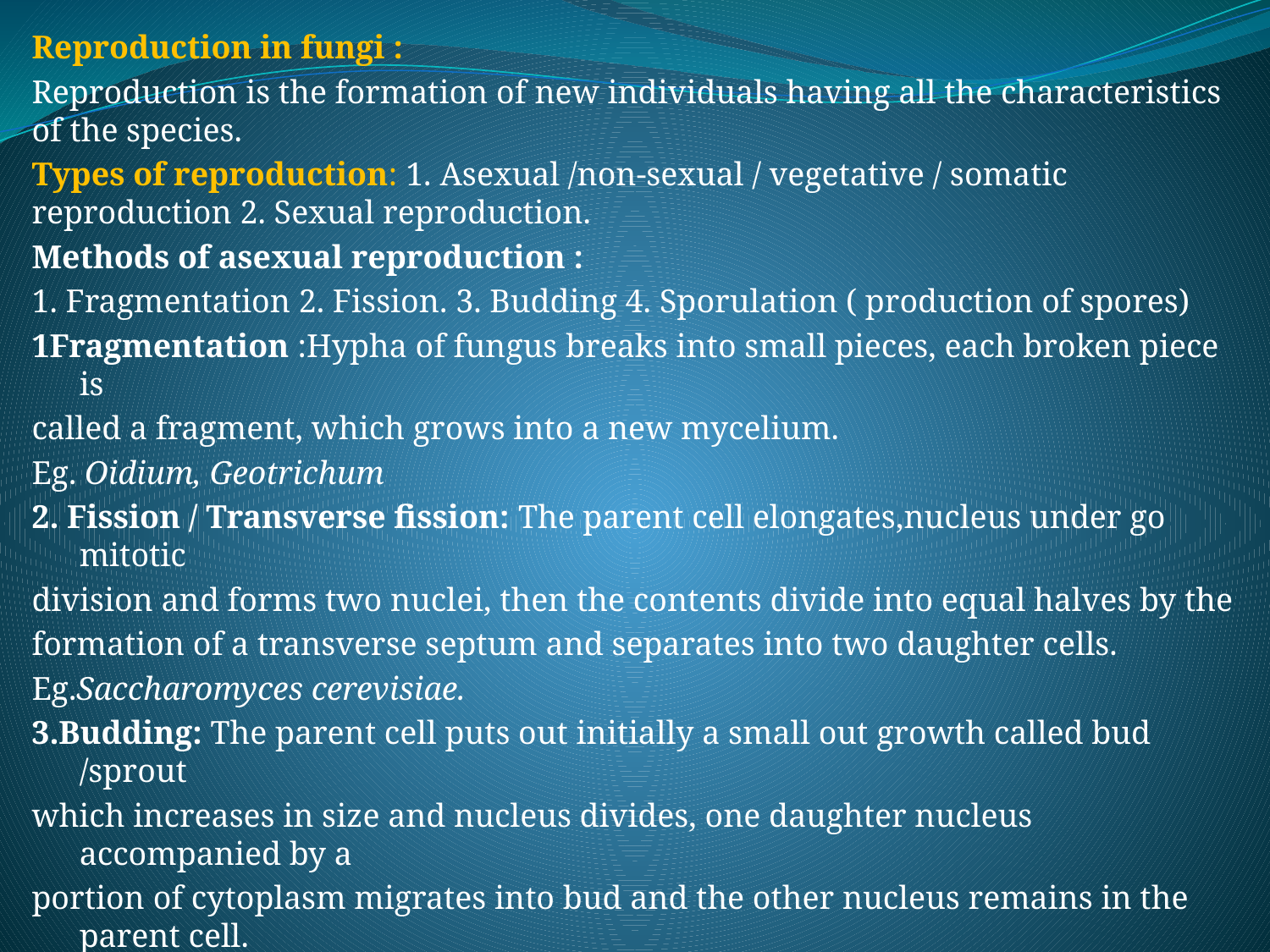

Reproduction in fungi :
Reproduction is the formation of new individuals having all the characteristics of the species.
Types of reproduction: 1. Asexual /non-sexual / vegetative / somatic reproduction 2. Sexual reproduction.
Methods of asexual reproduction :
1. Fragmentation 2. Fission. 3. Budding 4. Sporulation ( production of spores)
1Fragmentation :Hypha of fungus breaks into small pieces, each broken piece is
called a fragment, which grows into a new mycelium.
Eg. Oidium, Geotrichum
2. Fission / Transverse fission: The parent cell elongates,nucleus under go mitotic
division and forms two nuclei, then the contents divide into equal halves by the
formation of a transverse septum and separates into two daughter cells.
Eg.Saccharomyces cerevisiae.
3.Budding: The parent cell puts out initially a small out growth called bud /sprout
which increases in size and nucleus divides, one daughter nucleus accompanied by a
portion of cytoplasm migrates into bud and the other nucleus remains in the parent cell.
Later, the bud increases in size and a constriction is formed at the base of bud, cutting
off completely from parent cell .
 Eg. Saccharomyces cerevisiae.